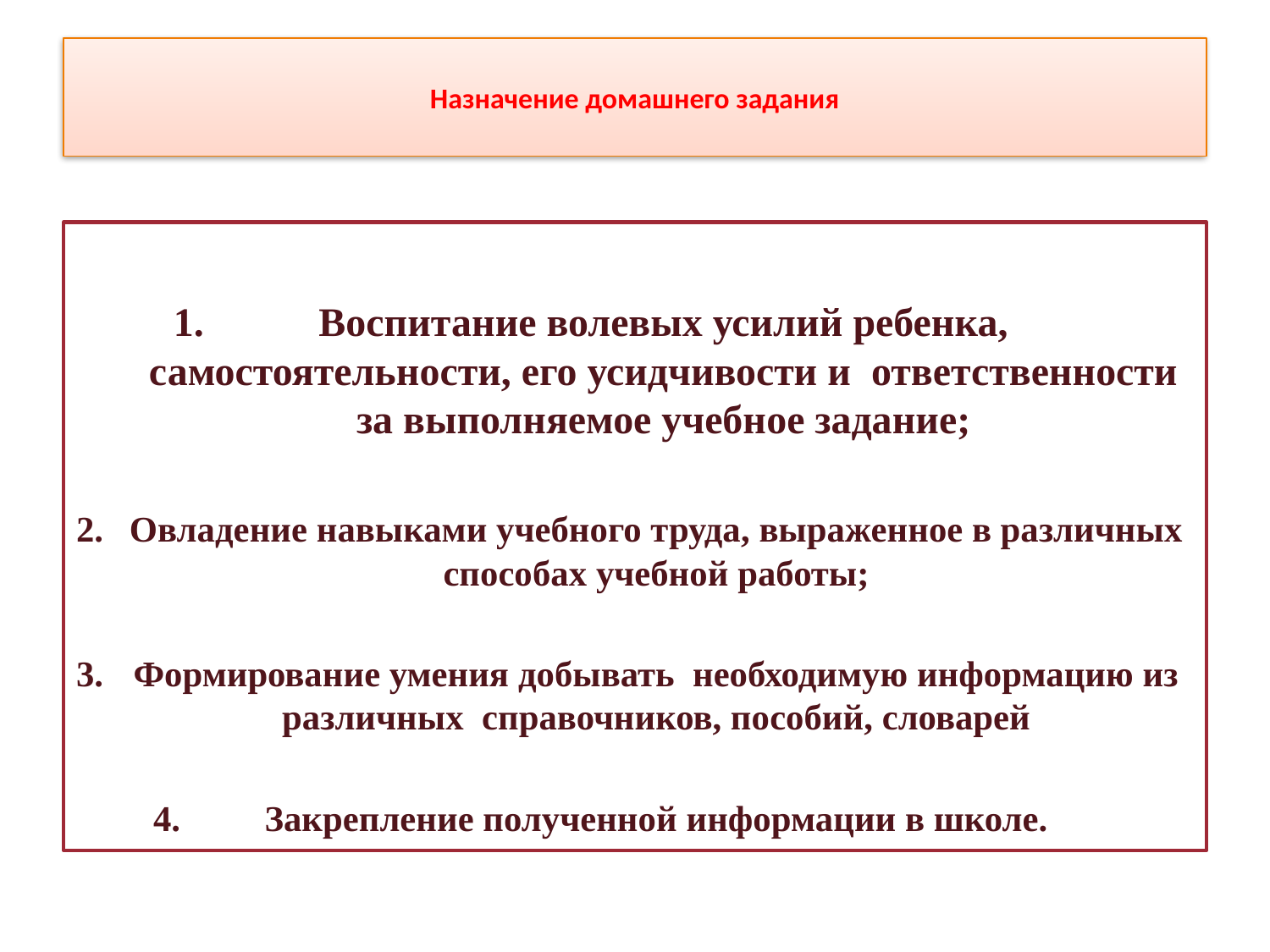

# Назначение домашнего задания

Воспитание волевых усилий ребенка, самостоятельности, его усидчивости и  ответственности за выполняемое учебное задание;

Овладение навыками учебного труда, выраженное в различных способах учебной работы;

Формирование умения добывать  необходимую информацию из различных  справочников, пособий, словарей

Закрепление полученной информации в школе.